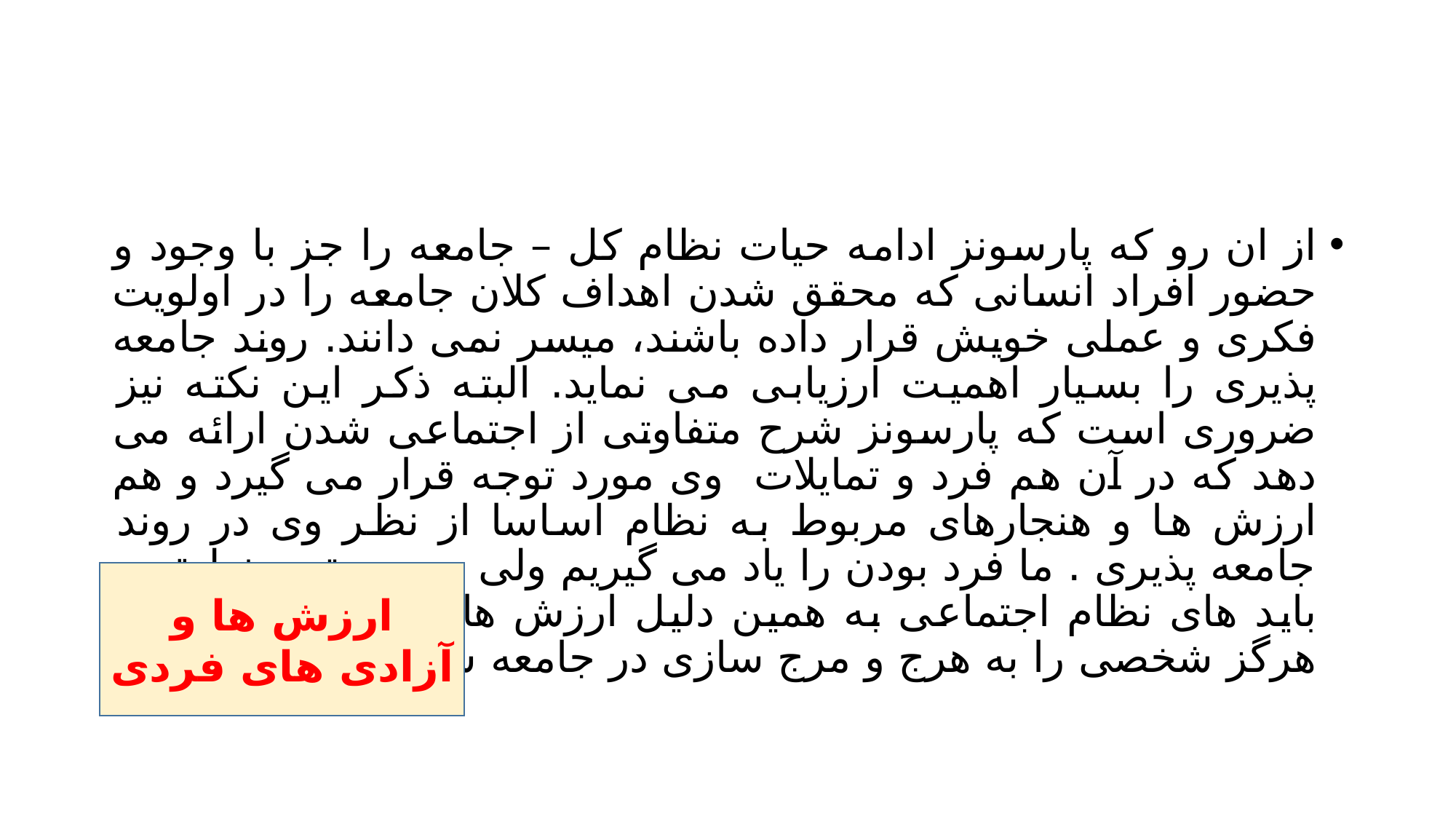

#
از ان رو که پارسونز ادامه حیات نظام کل – جامعه را جز با وجود و حضور افراد انسانی که محقق شدن اهداف کلان جامعه را در اولویت فکری و عملی خویش قرار داده باشند، میسر نمی دانند. روند جامعه پذیری را بسیار اهمیت ارزیابی می نماید. البته ذکر این نکته نیز ضروری است که پارسونز شرح متفاوتی از اجتماعی شدن ارائه می دهد که در آن هم فرد و تمایلات  وی مورد توجه قرار می گیرد و هم ارزش ها و هنجارهای مربوط به نظام اساسا از نظر وی در روند جامعه پذیری . ما فرد بودن را یاد می گیریم ولی به صورتی منطبق بر باید های نظام اجتماعی به همین دلیل ارزش ها و آزادی های فردی هرگز شخصی را به هرج و مرج سازی در جامعه سوق نمی دهد.
ارزش ها و آزادی های فردی